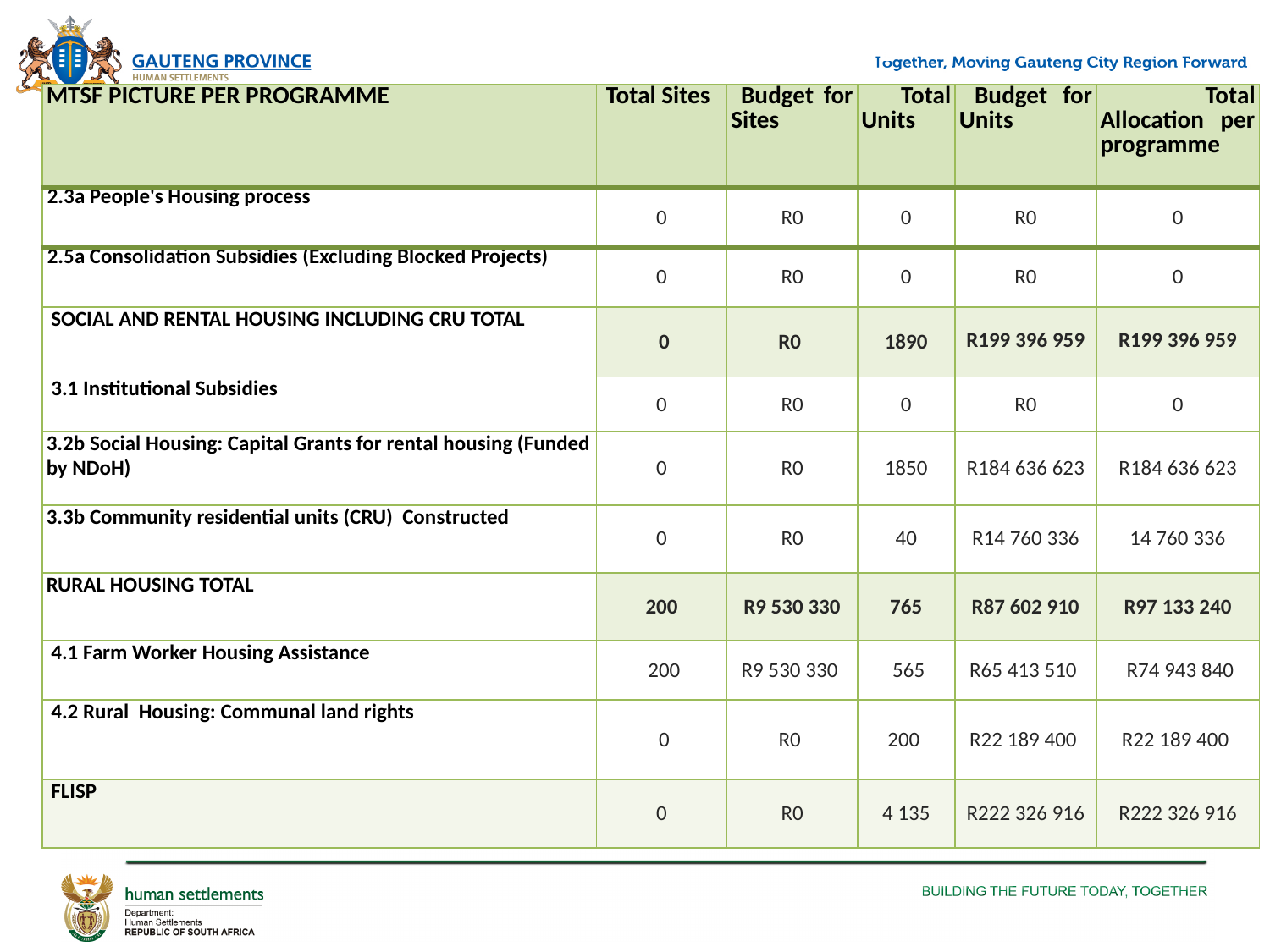

# PLANNED TARGETS PER PROGRAMME
| MTSF PICTURE PER PROGRAMME | Total Sites | Budget for Sites | Total Units | Budget for Units | Total Allocation per programme |
| --- | --- | --- | --- | --- | --- |
| 2.3a People's Housing process | 0 | R0 | 0 | R0 | 0 |
| 2.5a Consolidation Subsidies (Excluding Blocked Projects) | 0 | R0 | 0 | R0 | 0 |
| SOCIAL AND RENTAL HOUSING INCLUDING CRU TOTAL | 0 | R0 | 1890 | R199 396 959 | R199 396 959 |
| 3.1 Institutional Subsidies | 0 | R0 | 0 | R0 | 0 |
| 3.2b Social Housing: Capital Grants for rental housing (Funded by NDoH) | 0 | R0 | 1850 | R184 636 623 | R184 636 623 |
| 3.3b Community residential units (CRU) Constructed | 0 | R0 | 40 | R14 760 336 | 14 760 336 |
| RURAL HOUSING TOTAL | 200 | R9 530 330 | 765 | R87 602 910 | R97 133 240 |
| 4.1 Farm Worker Housing Assistance | 200 | R9 530 330 | 565 | R65 413 510 | R74 943 840 |
| 4.2 Rural Housing: Communal land rights | 0 | R0 | 200 | R22 189 400 | R22 189 400 |
| FLISP | 0 | R0 | 4 135 | R222 326 916 | R222 326 916 |